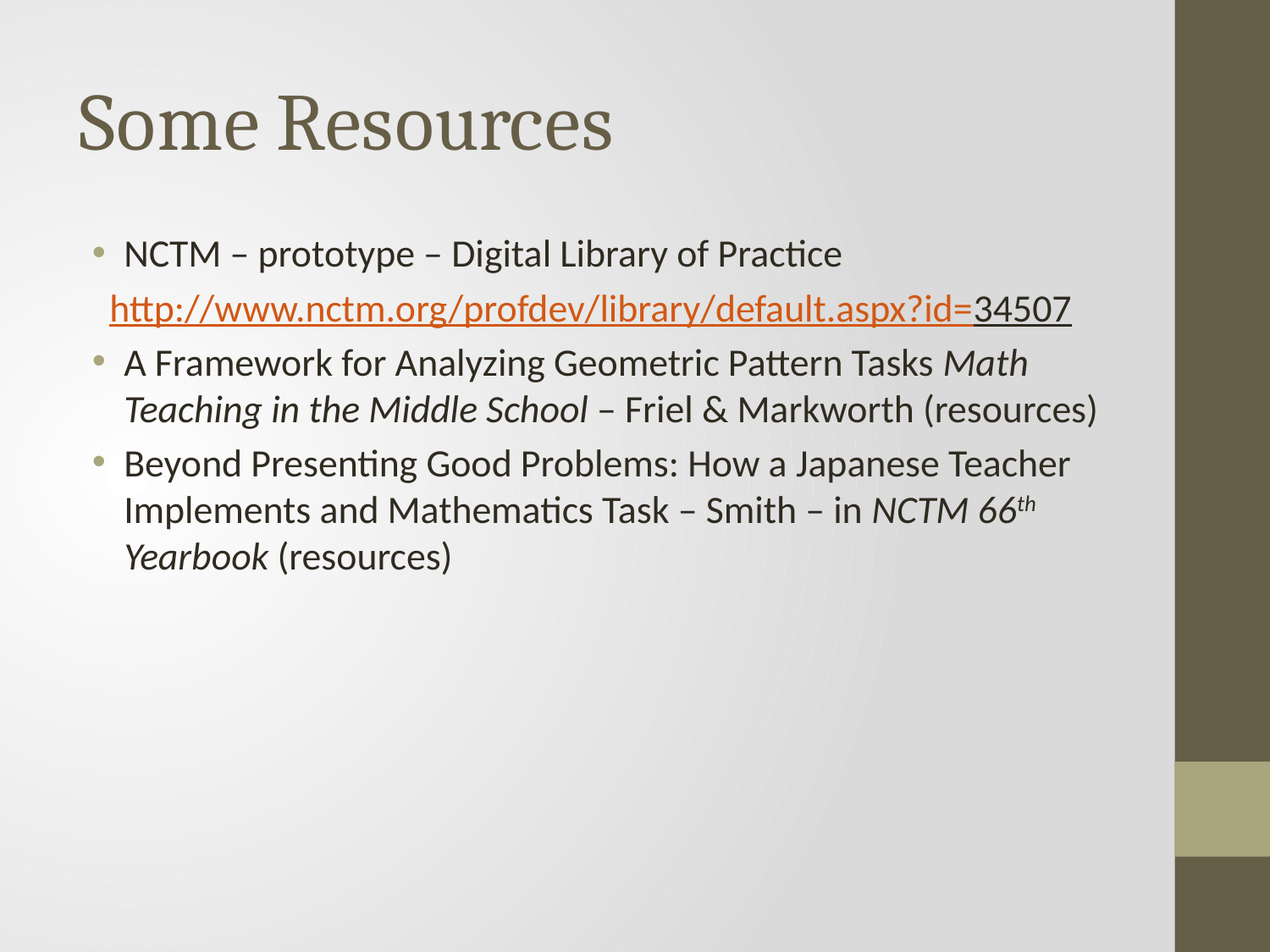

# Some Resources
NCTM – prototype – Digital Library of Practice
  http://www.nctm.org/profdev/library/default.aspx?id=34507
A Framework for Analyzing Geometric Pattern Tasks Math Teaching in the Middle School – Friel & Markworth (resources)
Beyond Presenting Good Problems: How a Japanese Teacher Implements and Mathematics Task – Smith – in NCTM 66th Yearbook (resources)